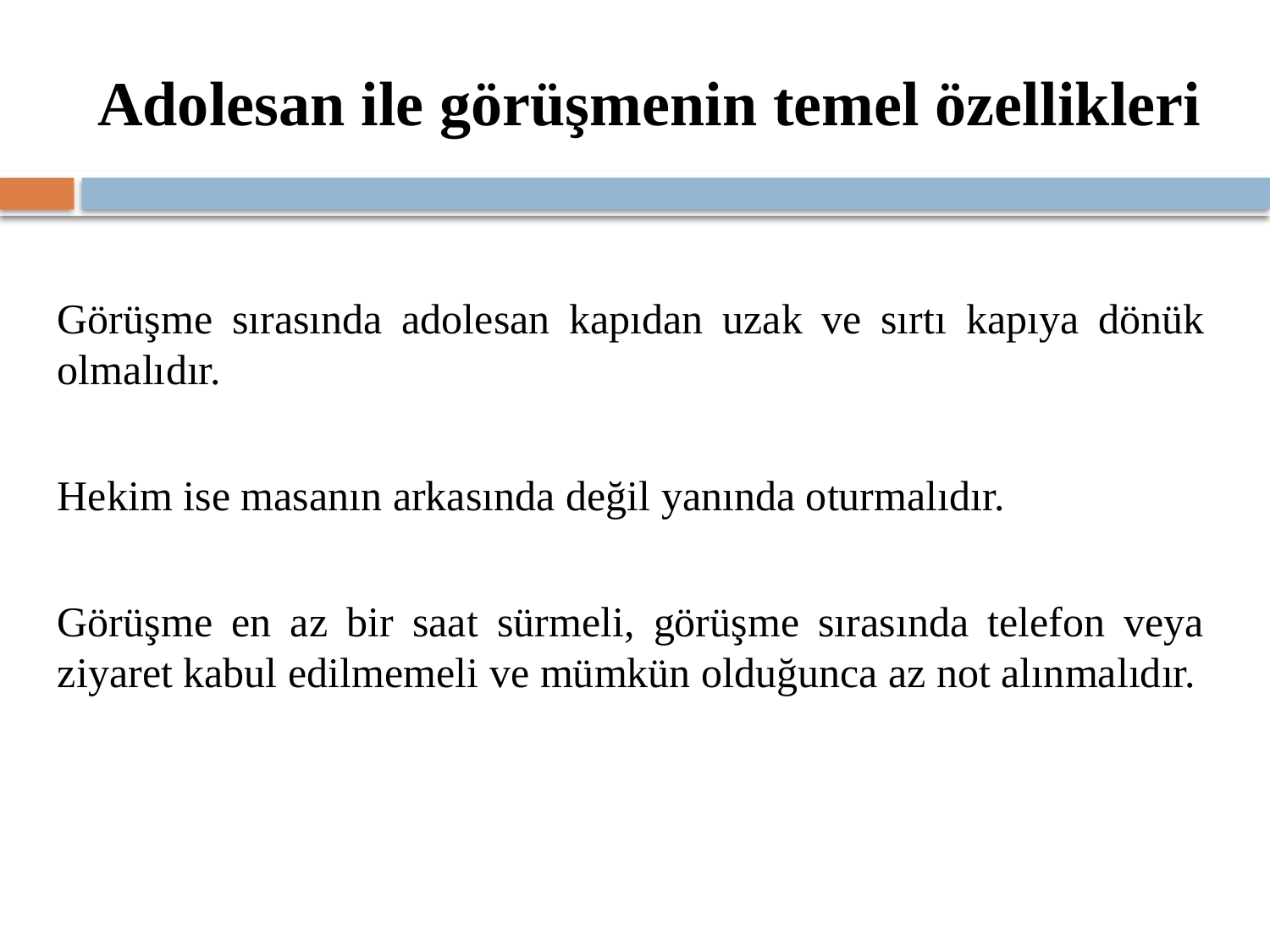

# Adolesan ile görüşmenin temel özellikleri

Görüşme sırasında adolesan kapıdan uzak ve sırtı kapıya dönük olmalıdır.

Hekim ise masanın arkasında değil yanında oturmalıdır.

Görüşme en az bir saat sürmeli, görüşme sırasında telefon veya ziyaret kabul edilmemeli ve mümkün olduğunca az not alınmalıdır.